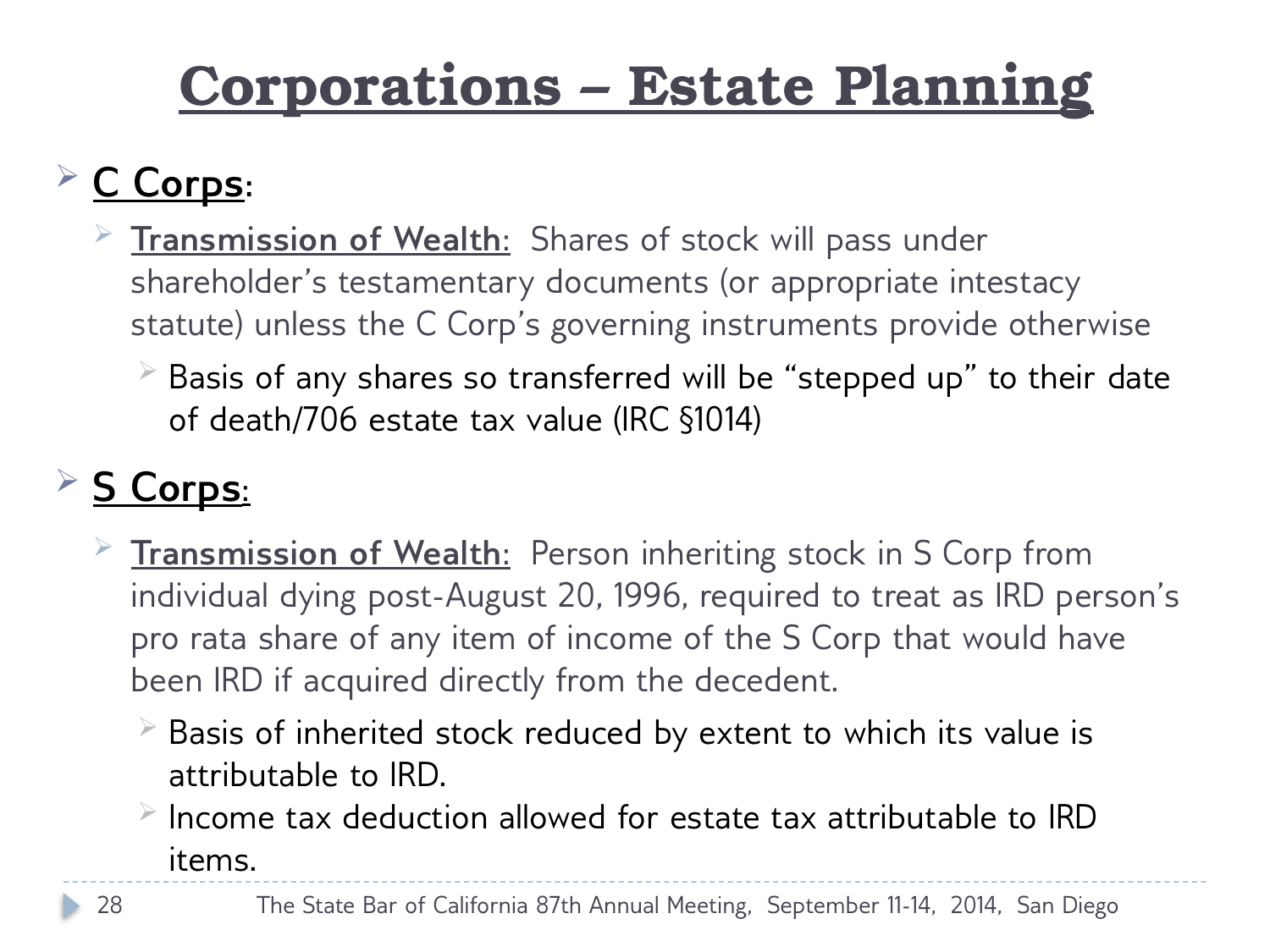

Corporations – Estate Planning
C Corps:
Transmission of Wealth:  Shares of stock will pass under shareholder’s testamentary documents (or appropriate intestacy statute) unless the C Corp’s governing instruments provide otherwise
Basis of any shares so transferred will be “stepped up” to their date of death/706 estate tax value (IRC §1014)
S Corps:
Transmission of Wealth:  Person inheriting stock in S Corp from individual dying post-August 20, 1996, required to treat as IRD person’s pro rata share of any item of income of the S Corp that would have been IRD if acquired directly from the decedent.
Basis of inherited stock reduced by extent to which its value is attributable to IRD.
Income tax deduction allowed for estate tax attributable to IRD items.

28
The State Bar of California 87th Annual Meeting,  September 11-14,  2014,  San Diego